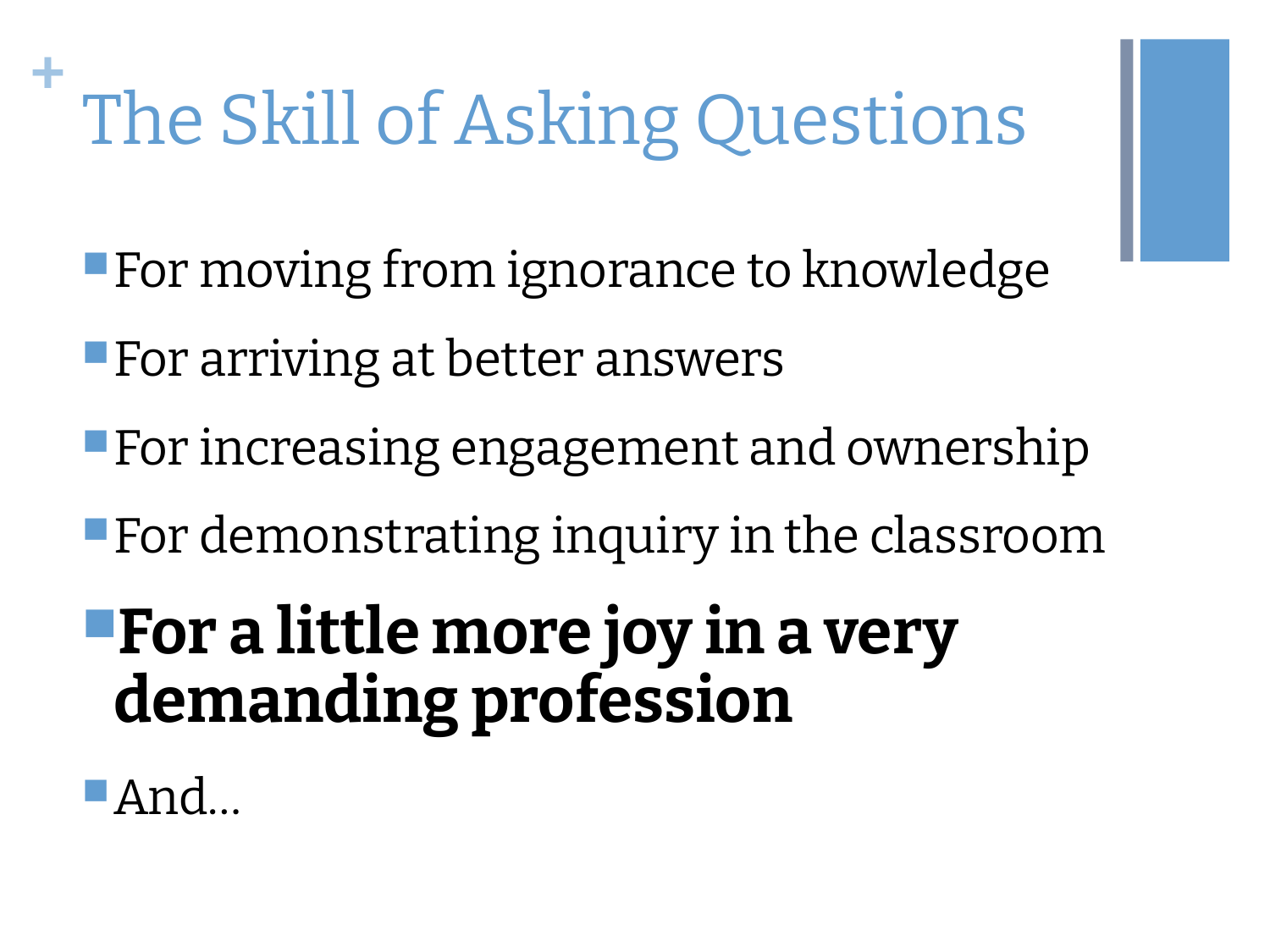

# The Skill of Asking Questions
For moving from ignorance to knowledge
For arriving at better answers
For increasing engagement and ownership
For demonstrating inquiry in the classroom
For a little more joy in a very demanding profession
And…